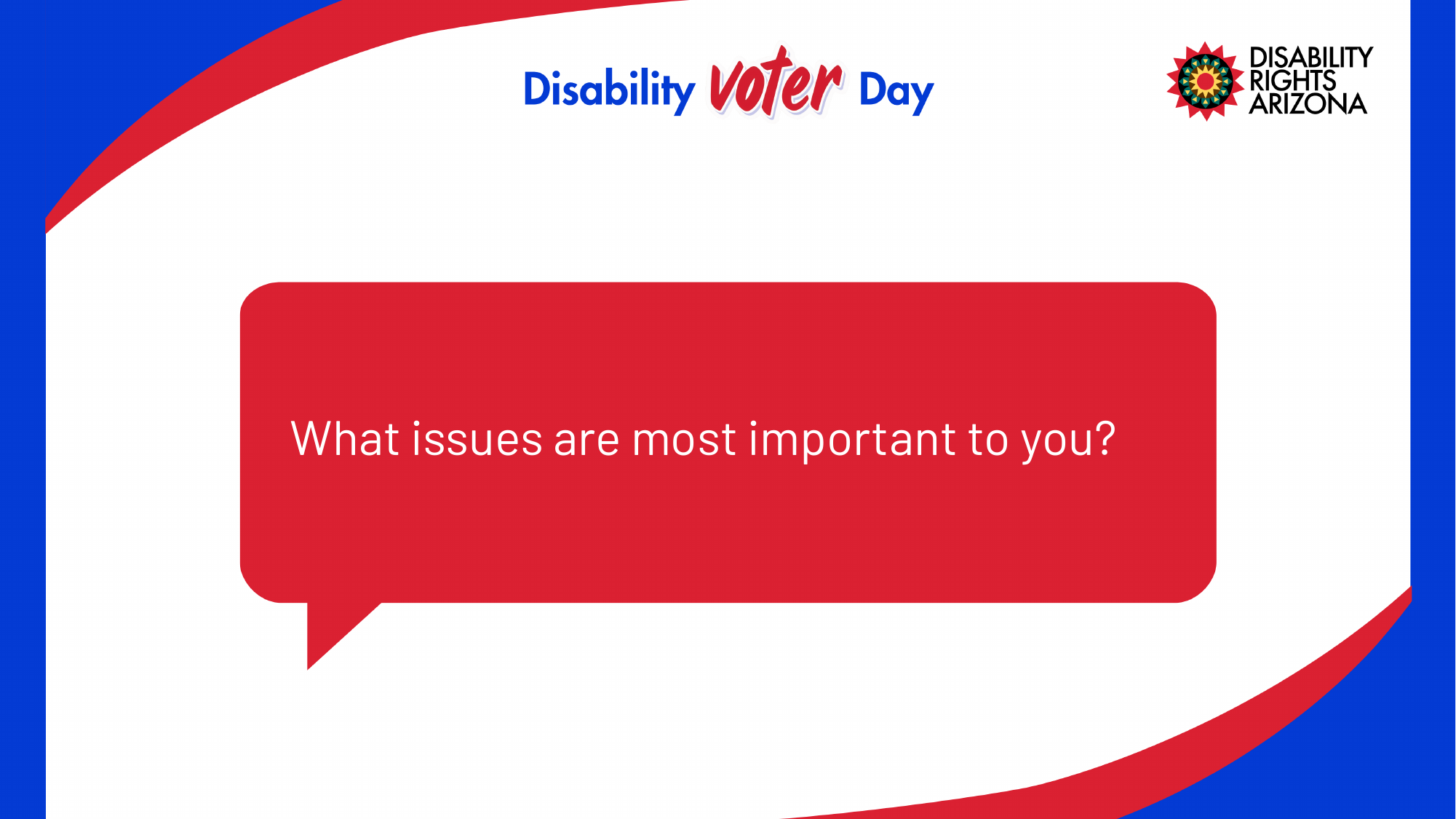

What issues are most important to you?